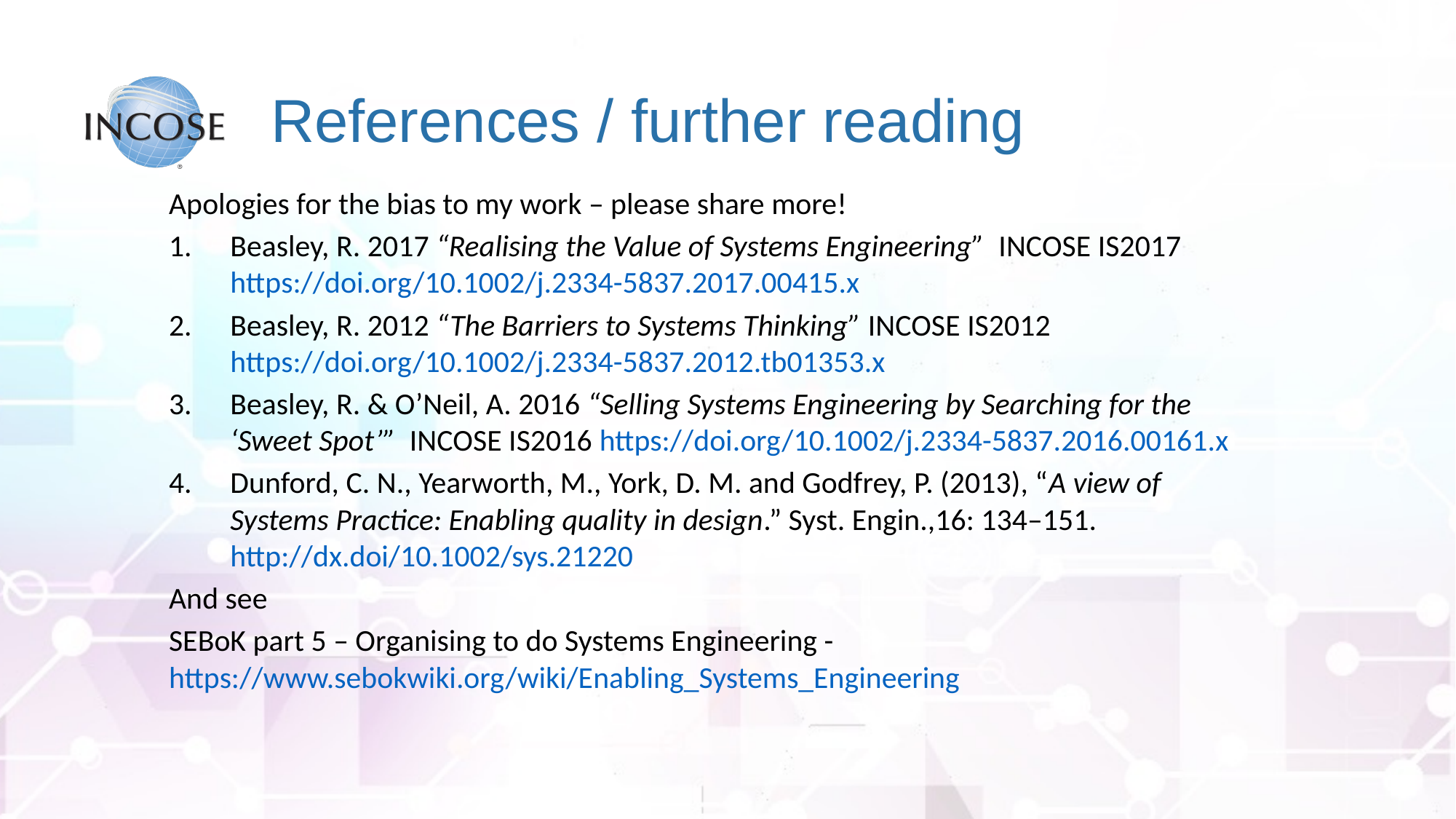

# References / further reading
Apologies for the bias to my work – please share more!
Beasley, R. 2017 “Realising the Value of Systems Engineering”  INCOSE IS2017 https://doi.org/10.1002/j.2334-5837.2017.00415.x
Beasley, R. 2012 “The Barriers to Systems Thinking” INCOSE IS2012 https://doi.org/10.1002/j.2334-5837.2012.tb01353.x
Beasley, R. & O’Neil, A. 2016 “Selling Systems Engineering by Searching for the ‘Sweet Spot’”  INCOSE IS2016 https://doi.org/10.1002/j.2334-5837.2016.00161.x
Dunford, C. N., Yearworth, M., York, D. M. and Godfrey, P. (2013), “A view of Systems Practice: Enabling quality in design.” Syst. Engin.,16: 134–151. http://dx.doi/10.1002/sys.21220
And see
SEBoK part 5 – Organising to do Systems Engineering - https://www.sebokwiki.org/wiki/Enabling_Systems_Engineering